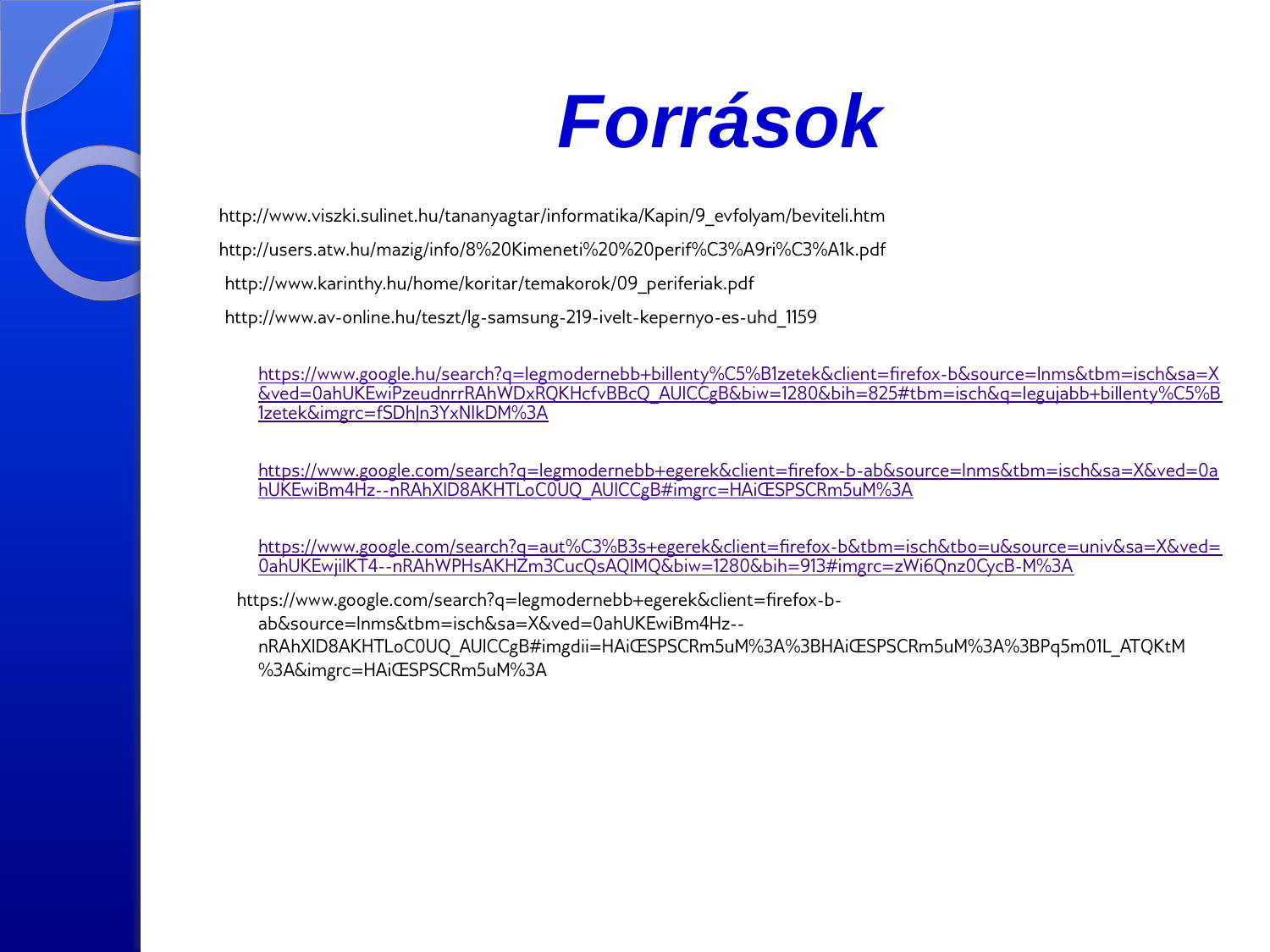

# Források
http://www.viszki.sulinet.hu/tananyagtar/informatika/Kapin/9_evfolyam/beviteli.htm
http://users.atw.hu/mazig/info/8%20Kimeneti%20%20perif%C3%A9ri%C3%A1k.pdf
 http://www.karinthy.hu/home/koritar/temakorok/09_periferiak.pdf
 http://www.av-online.hu/teszt/lg-samsung-219-ivelt-kepernyo-es-uhd_1159
 https://www.google.hu/search?q=legmodernebb+billenty%C5%B1zetek&client=firefox-b&source=lnms&tbm=isch&sa=X&ved=0ahUKEwiPzeudnrrRAhWDxRQKHcfvBBcQ_AUICCgB&biw=1280&bih=825#tbm=isch&q=legujabb+billenty%C5%B1zetek&imgrc=fSDhJn3YxNIkDM%3A
 https://www.google.com/search?q=legmodernebb+egerek&client=firefox-b-ab&source=lnms&tbm=isch&sa=X&ved=0ahUKEwiBm4Hz--nRAhXID8AKHTLoC0UQ_AUICCgB#imgrc=HAiOeSPSCRm5uM%3A
 https://www.google.com/search?q=aut%C3%B3s+egerek&client=firefox-b&tbm=isch&tbo=u&source=univ&sa=X&ved=0ahUKEwjilKT4--nRAhWPHsAKHZm3CucQsAQIMQ&biw=1280&bih=913#imgrc=zWi6Qnz0CycB-M%3A
   https://www.google.com/search?q=legmodernebb+egerek&client=firefox-b-ab&source=lnms&tbm=isch&sa=X&ved=0ahUKEwiBm4Hz--nRAhXID8AKHTLoC0UQ_AUICCgB#imgdii=HAiOeSPSCRm5uM%3A%3BHAiOeSPSCRm5uM%3A%3BPq5m01L_ATQKtM%3A&imgrc=HAiOeSPSCRm5uM%3A